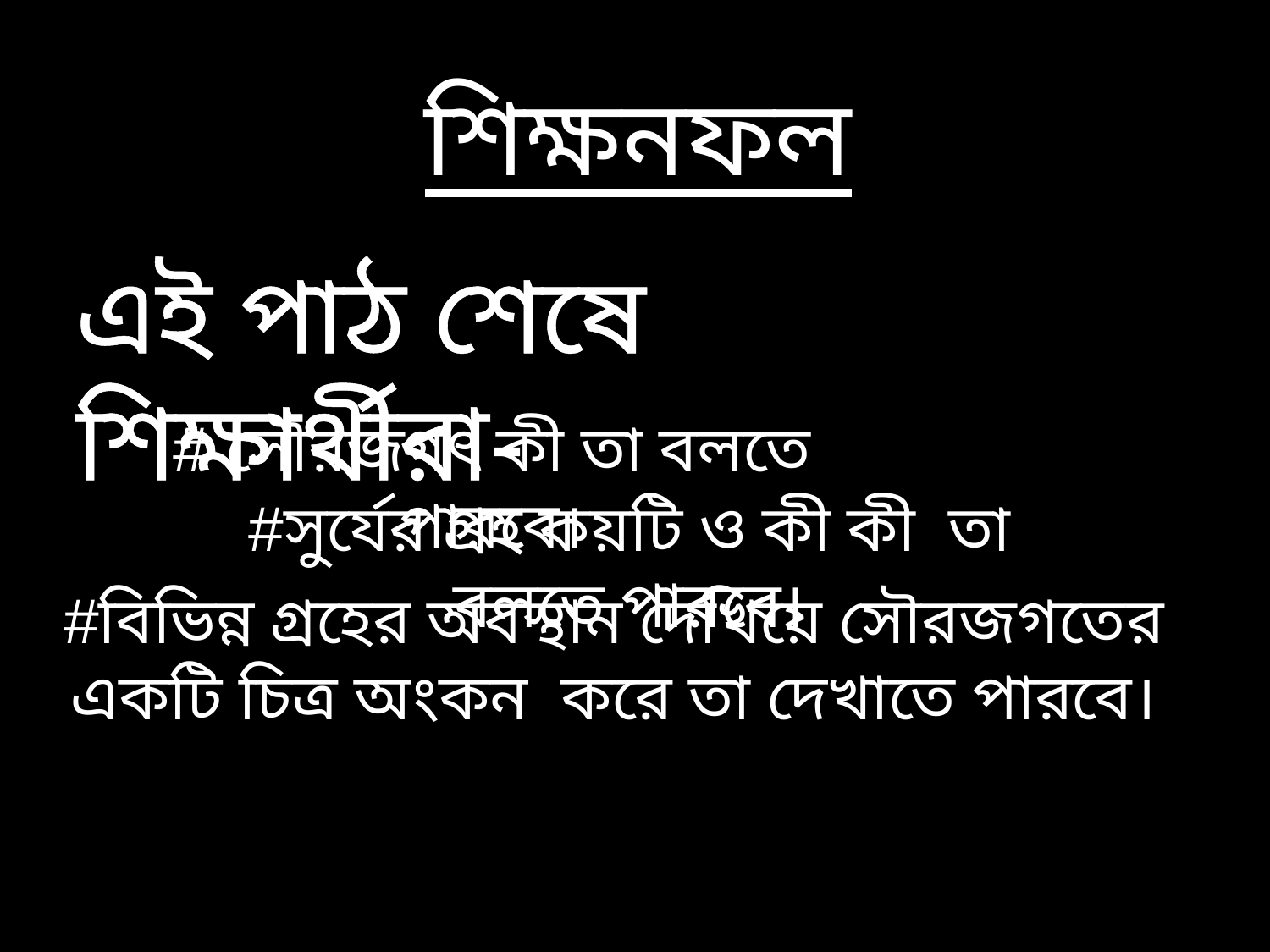

শিক্ষনফল
এই পাঠ শেষে শিক্ষার্থীরা-
# সৌরজগৎ কী তা বলতে পারবে।
#সুর্যের গ্রহ কয়টি ও কী কী  তা বলতে পারবে।
#বিভিন্ন গ্রহের অবস্থান দেখিয়ে সৌরজগতের একটি চিত্র অংকন  করে তা দেখাতে পারবে।